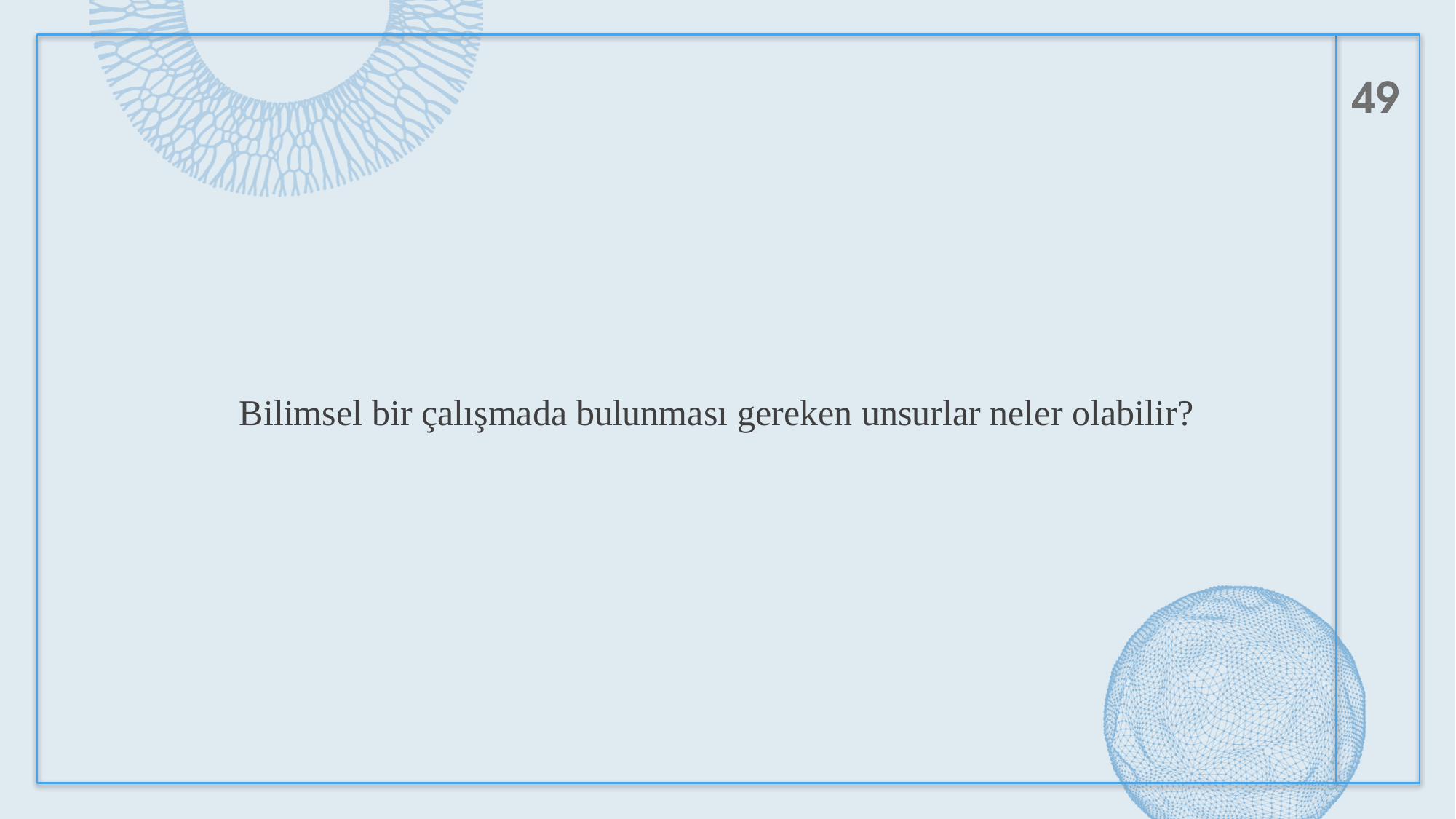

49

Bilimsel bir çalışmada bulunması gereken unsurlar neler olabilir?